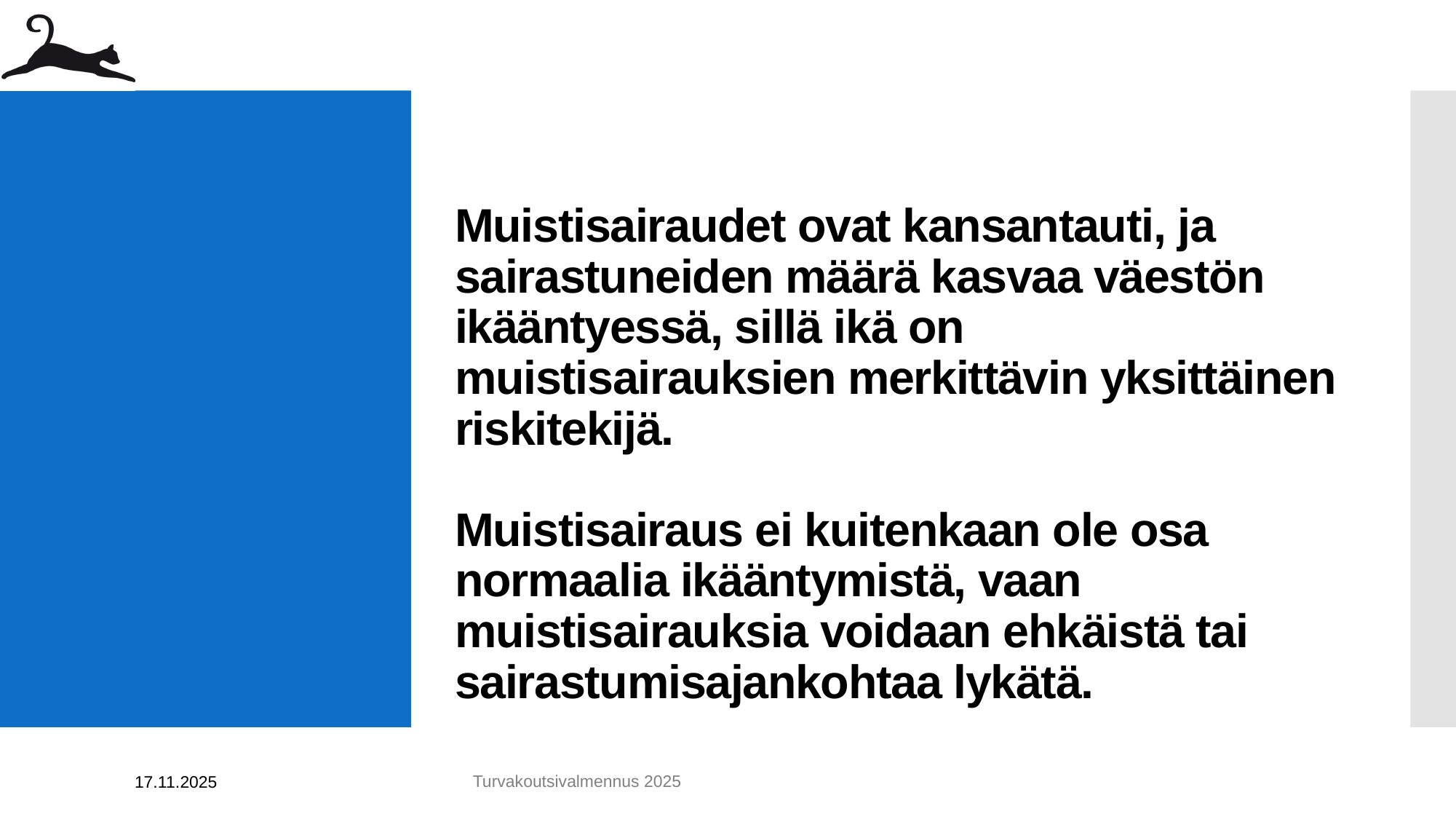

# Muistisairaudet ovat kansantauti, ja sairastuneiden määrä kasvaa väestön ikääntyessä, sillä ikä on muistisairauksien merkittävin yksittäinen riskitekijä. Muistisairaus ei kuitenkaan ole osa normaalia ikääntymistä, vaan muistisairauksia voidaan ehkäistä tai sairastumisajankohtaa lykätä.
Turvakoutsivalmennus 2025
17.11.2025